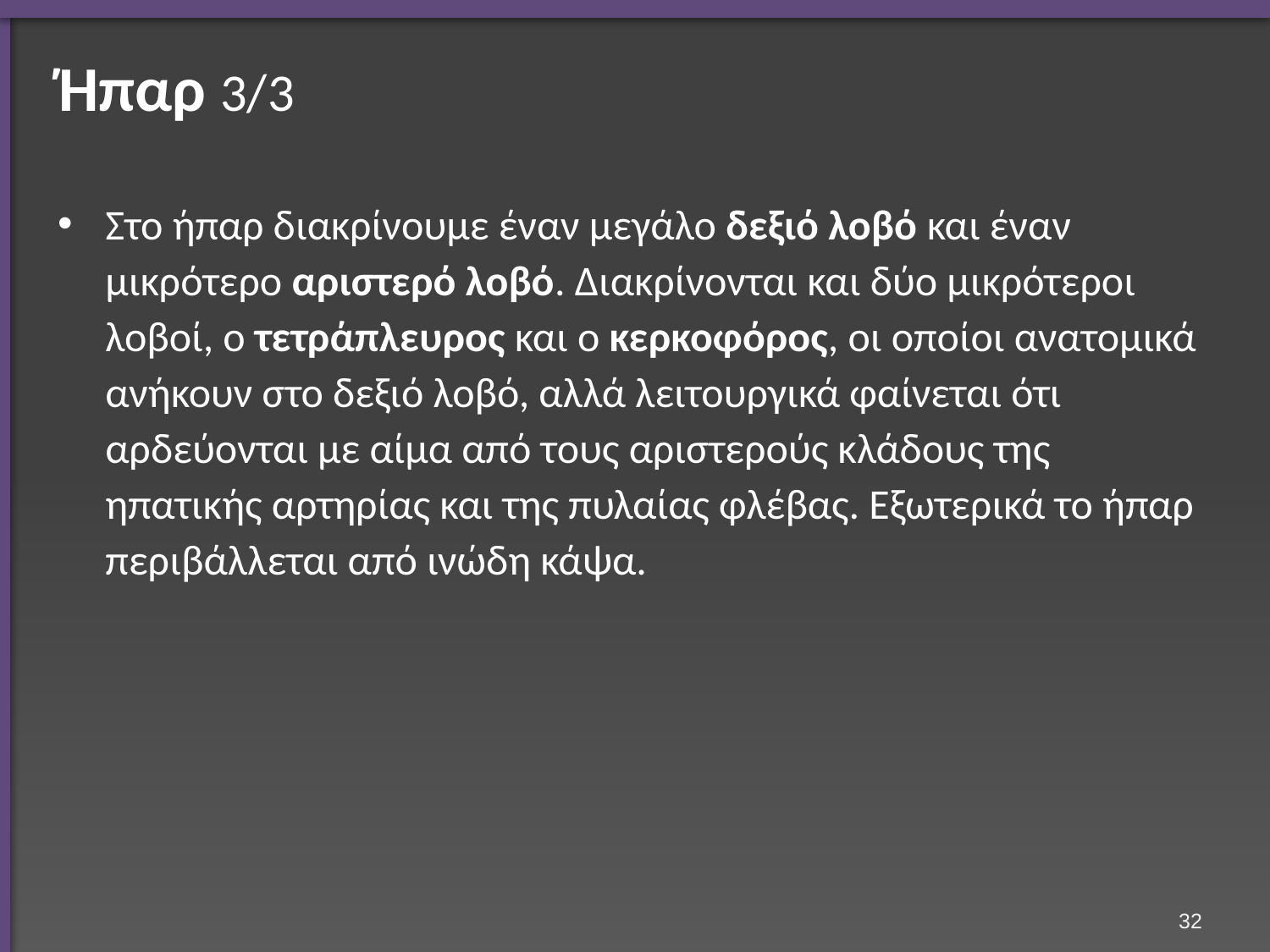

# Ήπαρ 3/3
Στο ήπαρ διακρίνουμε έναν μεγάλο δεξιό λοβό και έναν μικρότερο αριστερό λοβό. Διακρίνονται και δύο μικρότεροι λοβοί, ο τετράπλευρος και ο κερκοφόρος, οι οποίοι ανατομικά ανήκουν στο δεξιό λοβό, αλλά λειτουργικά φαίνεται ότι αρδεύονται με αίμα από τους αριστερούς κλάδους της ηπατικής αρτηρίας και της πυλαίας φλέβας. Εξωτερικά το ήπαρ περιβάλλεται από ινώδη κάψα.
32